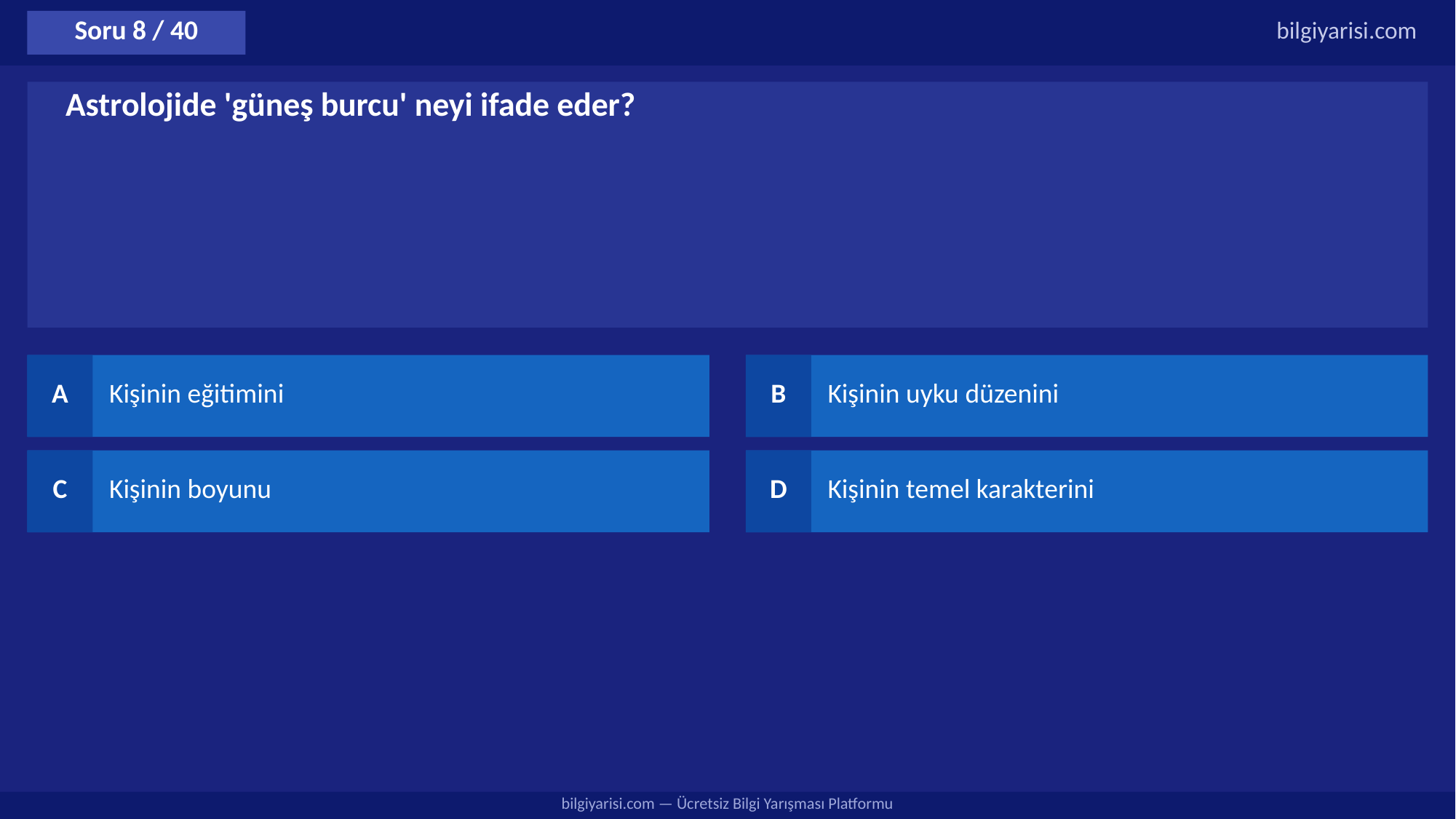

Soru 8 / 40
bilgiyarisi.com

Astrolojide 'güneş burcu' neyi ifade eder?

A
Kişinin eğitimini

B
Kişinin uyku düzenini

C
Kişinin boyunu

D
Kişinin temel karakterini
bilgiyarisi.com — Ücretsiz Bilgi Yarışması Platformu